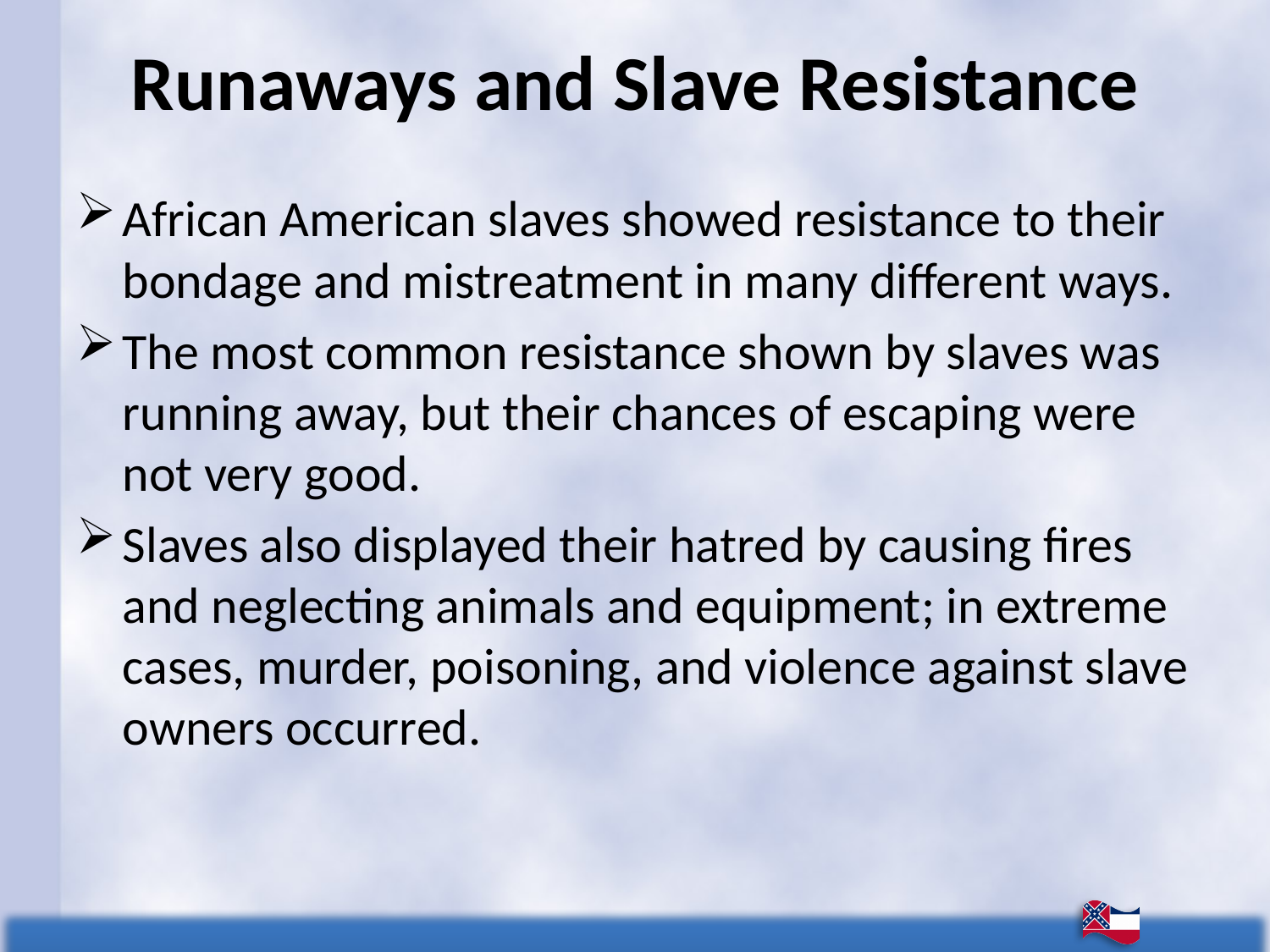

# Runaways and Slave Resistance
African American slaves showed resistance to their bondage and mistreatment in many different ways.
The most common resistance shown by slaves was running away, but their chances of escaping were not very good.
Slaves also displayed their hatred by causing fires and neglecting animals and equipment; in extreme cases, murder, poisoning, and violence against slave owners occurred.